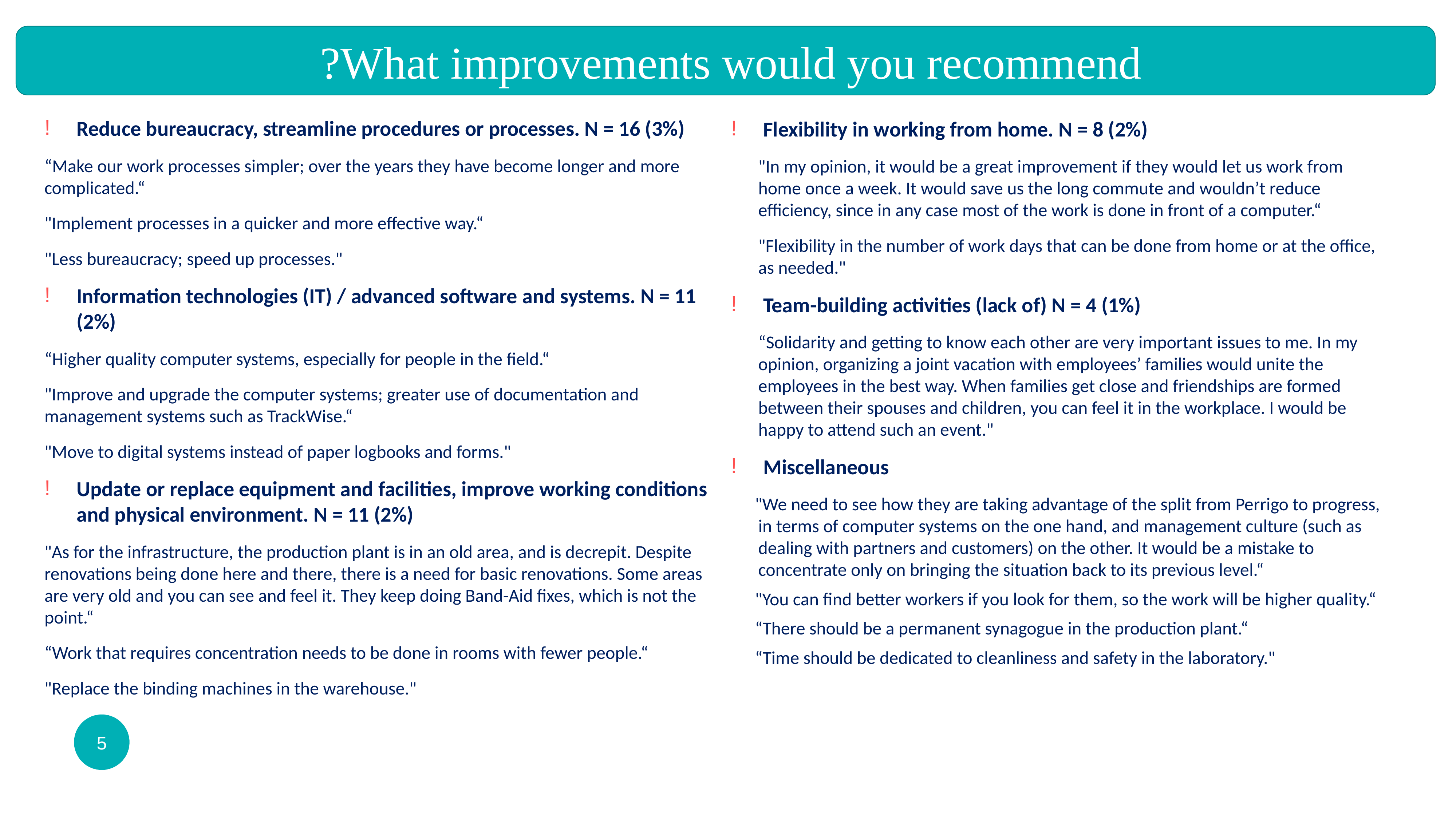

What improvements would you recommend?
Reduce bureaucracy, streamline procedures or processes. N = 16 (3%)
“Make our work processes simpler; over the years they have become longer and more complicated.“
"Implement processes in a quicker and more effective way.“
"Less bureaucracy; speed up processes."
Information technologies (IT) / advanced software and systems. N = 11 (2%)
“Higher quality computer systems, especially for people in the field.“
"Improve and upgrade the computer systems; greater use of documentation and management systems such as TrackWise.“
"Move to digital systems instead of paper logbooks and forms."
Update or replace equipment and facilities, improve working conditions and physical environment. N = 11 (2%)
"As for the infrastructure, the production plant is in an old area, and is decrepit. Despite renovations being done here and there, there is a need for basic renovations. Some areas are very old and you can see and feel it. They keep doing Band-Aid fixes, which is not the point.“
“Work that requires concentration needs to be done in rooms with fewer people.“
"Replace the binding machines in the warehouse."
Flexibility in working from home. N = 8 (2%)
"In my opinion, it would be a great improvement if they would let us work from home once a week. It would save us the long commute and wouldn’t reduce efficiency, since in any case most of the work is done in front of a computer.“
"Flexibility in the number of work days that can be done from home or at the office, as needed."
Team-building activities (lack of) N = 4 (1%)
“Solidarity and getting to know each other are very important issues to me. In my opinion, organizing a joint vacation with employees’ families would unite the employees in the best way. When families get close and friendships are formed between their spouses and children, you can feel it in the workplace. I would be happy to attend such an event."
Miscellaneous
"We need to see how they are taking advantage of the split from Perrigo to progress, in terms of computer systems on the one hand, and management culture (such as dealing with partners and customers) on the other. It would be a mistake to concentrate only on bringing the situation back to its previous level.“
"You can find better workers if you look for them, so the work will be higher quality.“
“There should be a permanent synagogue in the production plant.“
“Time should be dedicated to cleanliness and safety in the laboratory."